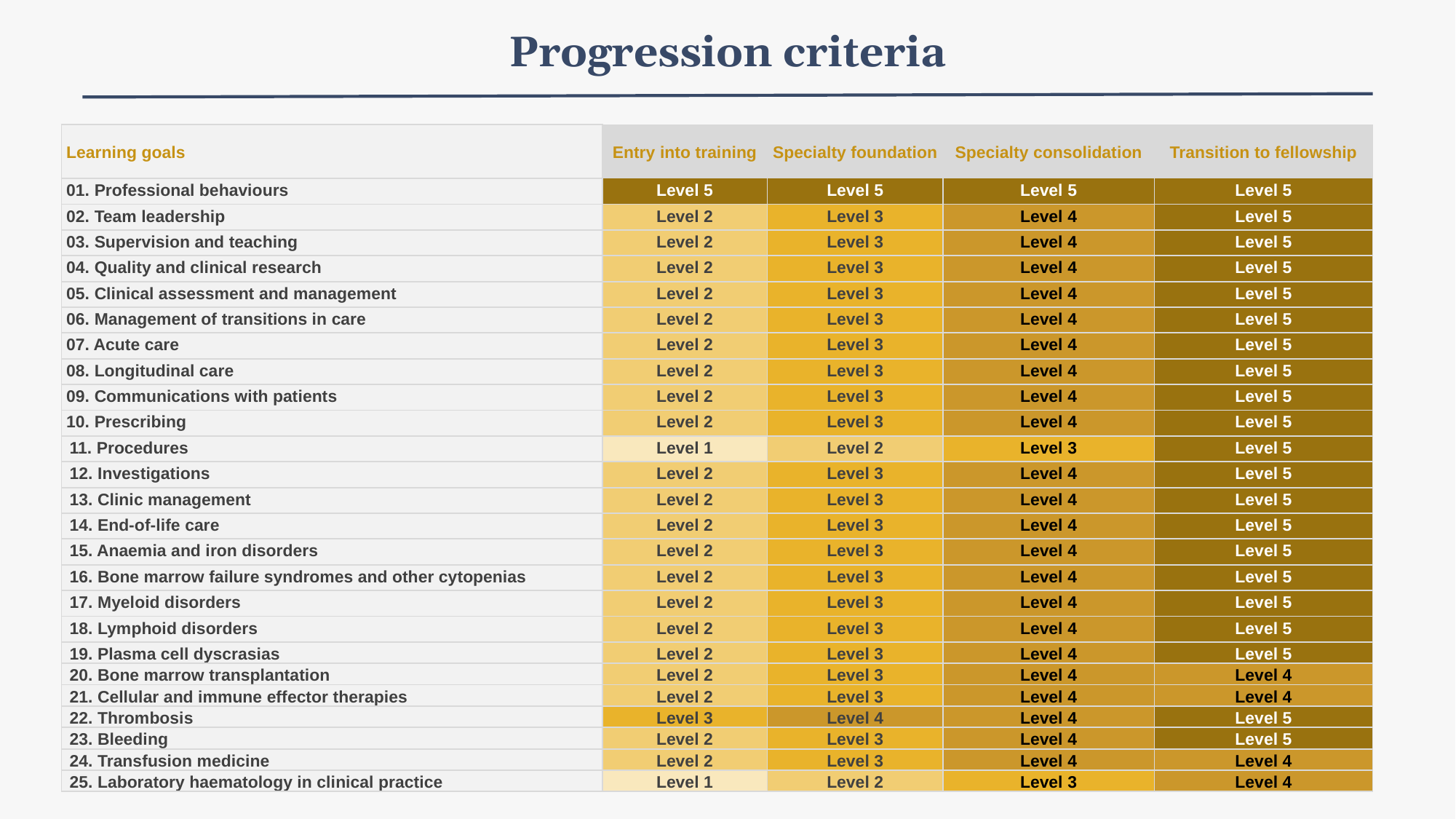

Progression criteria

| Learning goals | Entry into training | Specialty foundation | Specialty consolidation | Transition to fellowship |
| --- | --- | --- | --- | --- |
| 01. Professional behaviours | Level 5 | Level 5 | Level 5 | Level 5 |
| 02. Team leadership | Level 2 | Level 3 | Level 4 | Level 5 |
| 03. Supervision and teaching | Level 2 | Level 3 | Level 4 | Level 5 |
| 04. Quality and clinical research | Level 2 | Level 3 | Level 4 | Level 5 |
| 05. Clinical assessment and management | Level 2 | Level 3 | Level 4 | Level 5 |
| 06. Management of transitions in care | Level 2 | Level 3 | Level 4 | Level 5 |
| 07. Acute care | Level 2 | Level 3 | Level 4 | Level 5 |
| 08. Longitudinal care | Level 2 | Level 3 | Level 4 | Level 5 |
| 09. Communications with patients | Level 2 | Level 3 | Level 4 | Level 5 |
| 10. Prescribing | Level 2 | Level 3 | Level 4 | Level 5 |
| 11. Procedures | Level 1 | Level 2 | Level 3 | Level 5 |
| 12. Investigations | Level 2 | Level 3 | Level 4 | Level 5 |
| 13. Clinic management | Level 2 | Level 3 | Level 4 | Level 5 |
| 14. End-of-life care | Level 2 | Level 3 | Level 4 | Level 5 |
| 15. Anaemia and iron disorders | Level 2 | Level 3 | Level 4 | Level 5 |
| 16. Bone marrow failure syndromes and other cytopenias | Level 2 | Level 3 | Level 4 | Level 5 |
| 17. Myeloid disorders | Level 2 | Level 3 | Level 4 | Level 5 |
| 18. Lymphoid disorders | Level 2 | Level 3 | Level 4 | Level 5 |
| 19. Plasma cell dyscrasias | Level 2 | Level 3 | Level 4 | Level 5 |
| 20. Bone marrow transplantation | Level 2 | Level 3 | Level 4 | Level 4 |
| 21. Cellular and immune effector therapies | Level 2 | Level 3 | Level 4 | Level 4 |
| 22. Thrombosis | Level 3 | Level 4 | Level 4 | Level 5 |
| 23. Bleeding | Level 2 | Level 3 | Level 4 | Level 5 |
| 24. Transfusion medicine | Level 2 | Level 3 | Level 4 | Level 4 |
| 25. Laboratory haematology in clinical practice | Level 1 | Level 2 | Level 3 | Level 4 |